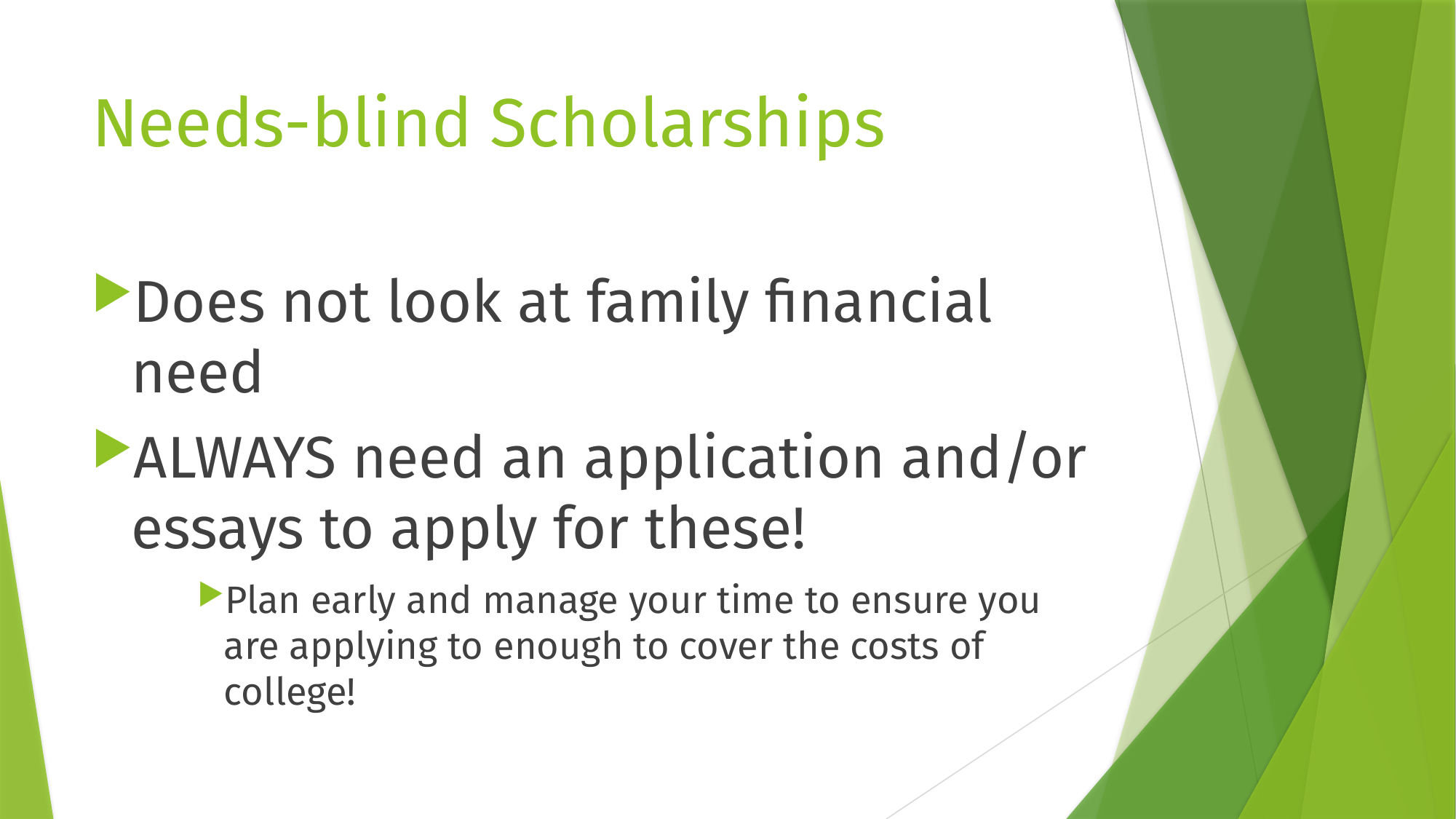

# Needs-blind Scholarships
Does not look at family financial need
ALWAYS need an application and/or essays to apply for these!
Plan early and manage your time to ensure you are applying to enough to cover the costs of college!